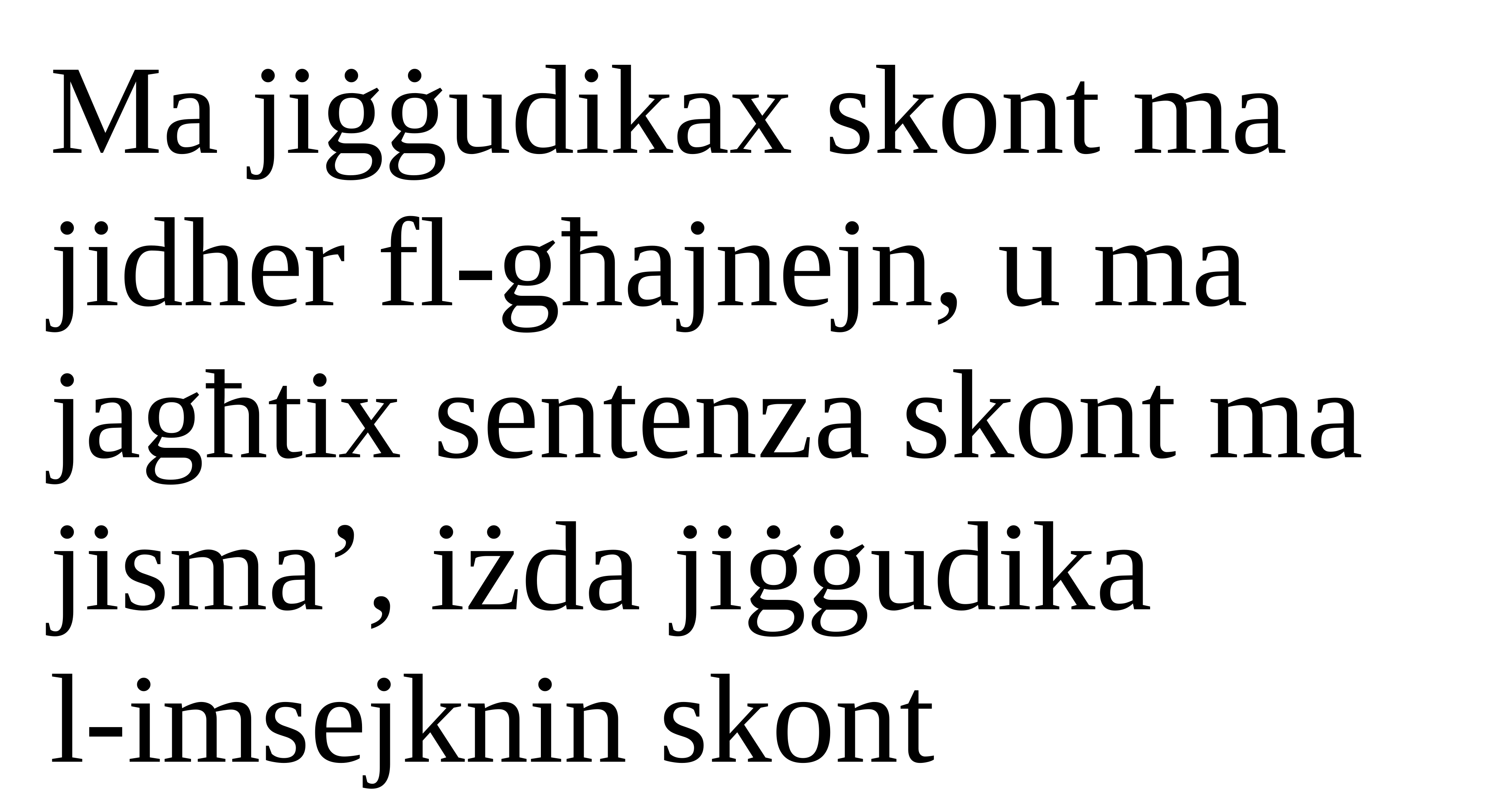

Ma jiġġudikax skont ma jidher fl-għajnejn, u ma jagħtix sentenza skont ma
jisma’, iżda jiġġudika
l-imsejknin skont